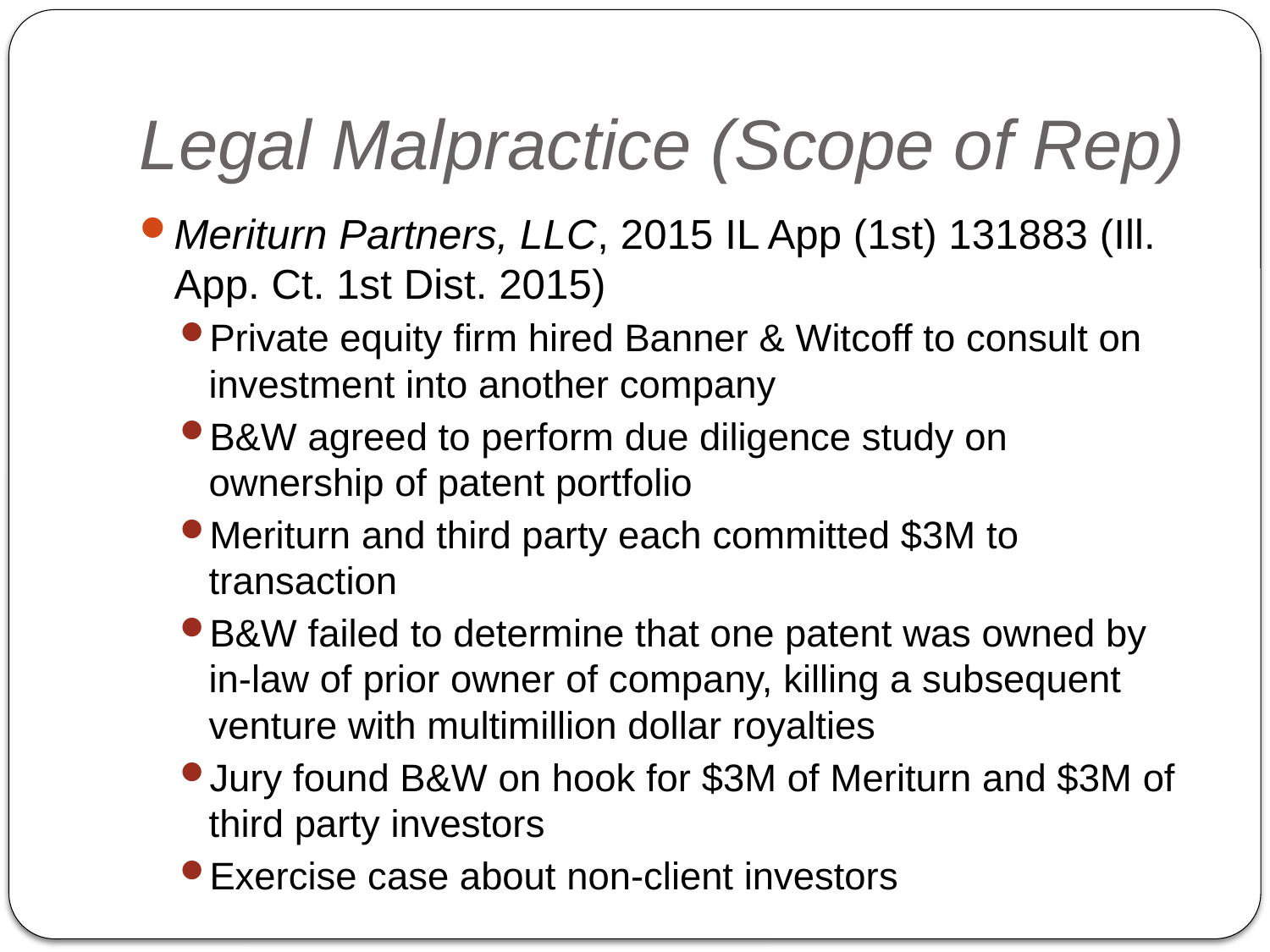

# Legal Malpractice (Scope of Rep)
Meriturn Partners, LLC, 2015 IL App (1st) 131883 (Ill. App. Ct. 1st Dist. 2015)
Private equity firm hired Banner & Witcoff to consult on investment into another company
B&W agreed to perform due diligence study on ownership of patent portfolio
Meriturn and third party each committed $3M to transaction
B&W failed to determine that one patent was owned by in-law of prior owner of company, killing a subsequent venture with multimillion dollar royalties
Jury found B&W on hook for $3M of Meriturn and $3M of third party investors
Exercise case about non-client investors